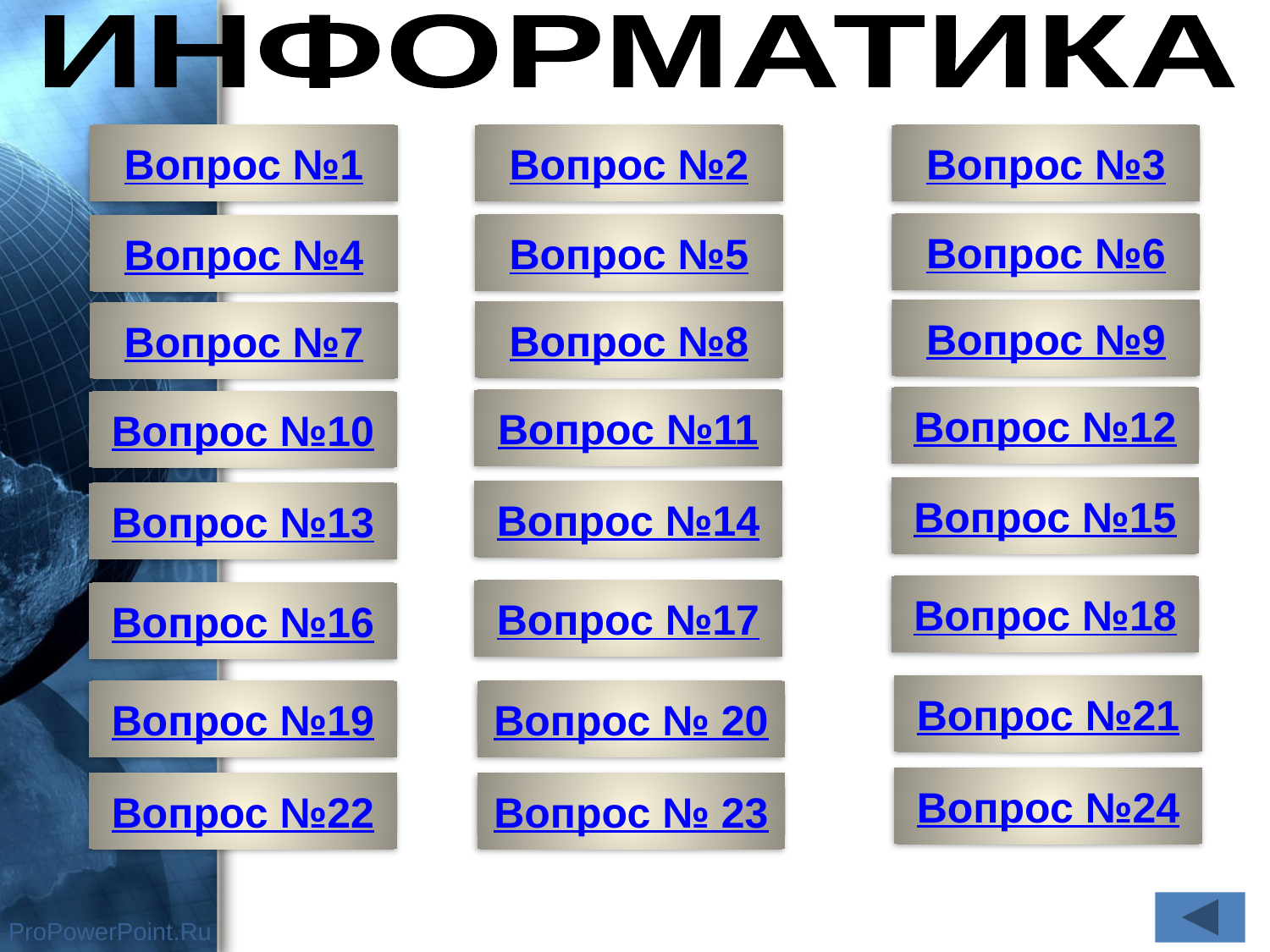

ИНФОРМАТИКА
Вопрос №1
Вопрос №2
Вопрос №3
Вопрос №6
Вопрос №5
Вопрос №4
Вопрос №9
Вопрос №8
Вопрос №7
Вопрос №12
Вопрос №11
Вопрос №10
Вопрос №15
Вопрос №14
Вопрос №13
Вопрос №18
Вопрос №17
Вопрос №16
Вопрос №21
Вопрос №19
Вопрос № 20
Вопрос №24
Вопрос №22
Вопрос № 23